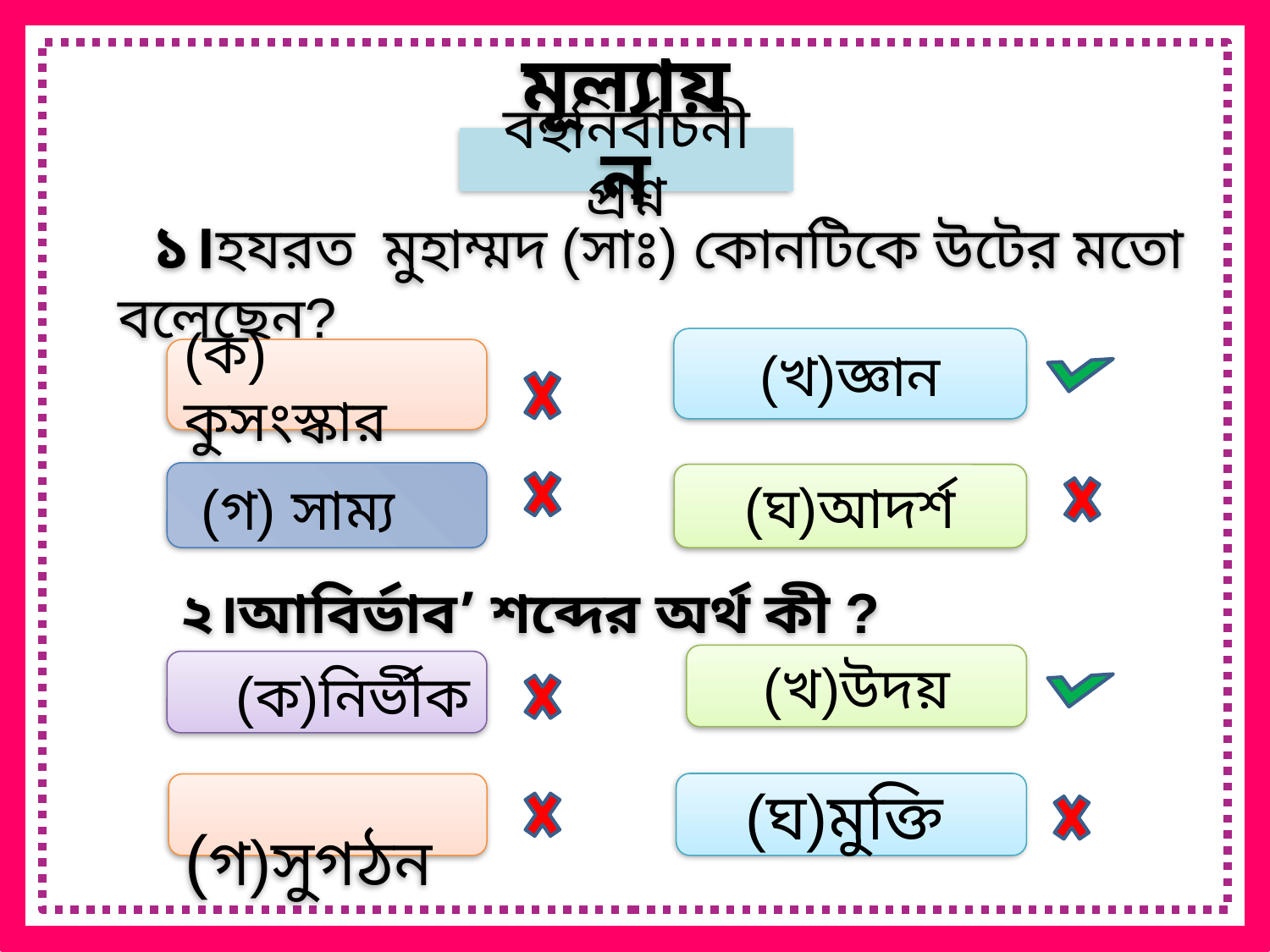

মূল্যায়ন
বহুনির্বাচনী প্রশ্ন
  ১।হযরত  মুহাম্মদ (সাঃ) কোনটিকে উটের মতো বলেছেন?

(খ)জ্ঞান

(ক) কুসংস্কার

 (গ) সাম্য
(ঘ)আদর্শ

২।আবির্ভাব’ শব্দের অর্থ কী ?
(খ)উদয়

   (ক)নির্ভীক

   (ঘ)মুক্তি
   (গ)সুগঠন